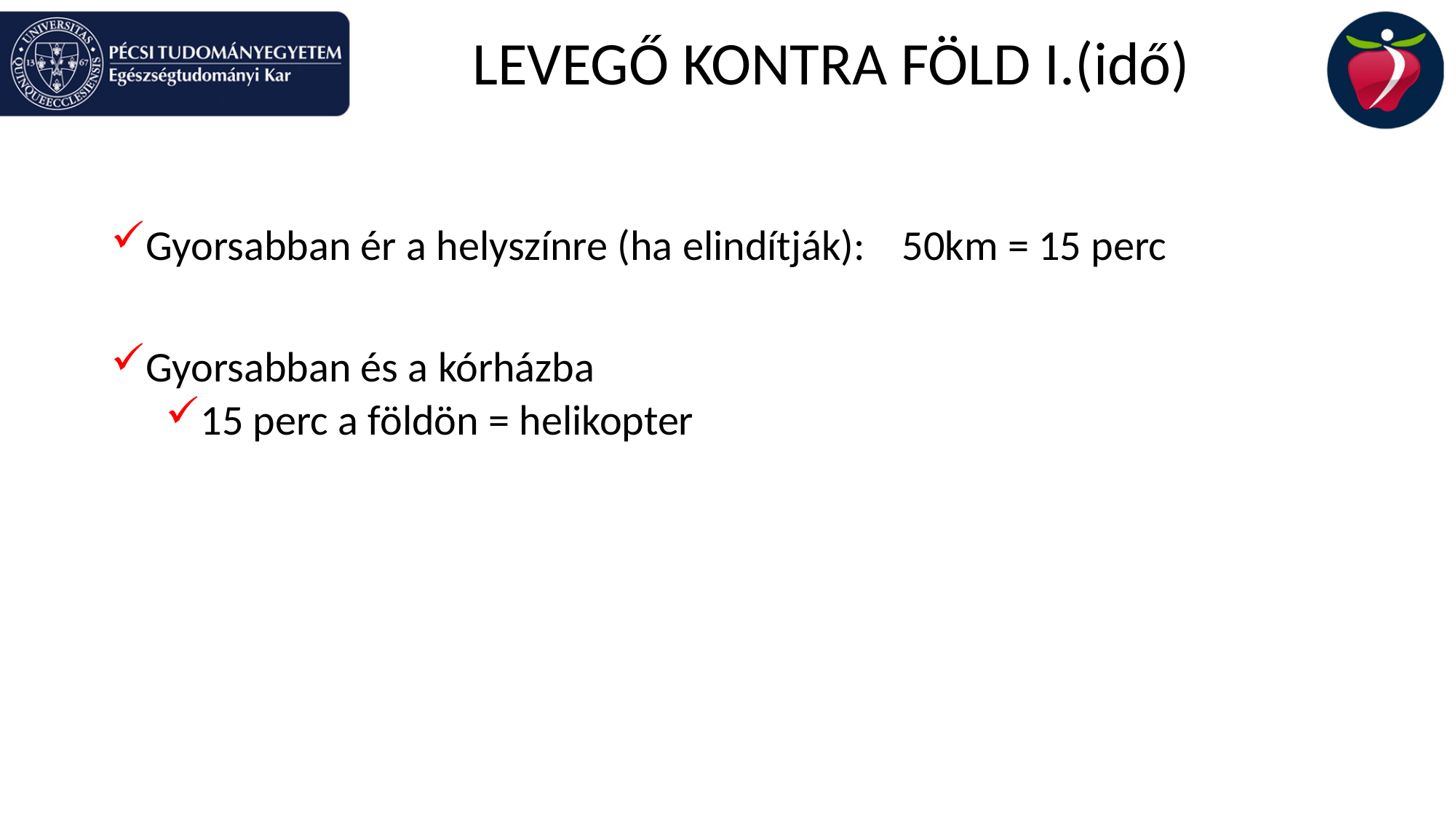

# LEVEGŐ KONTRA FÖLD I.(idő)
Gyorsabban ér a helyszínre (ha elindítják): 	50km = 15 perc

Gyorsabban és a kórházba
15 perc a földön = helikopter